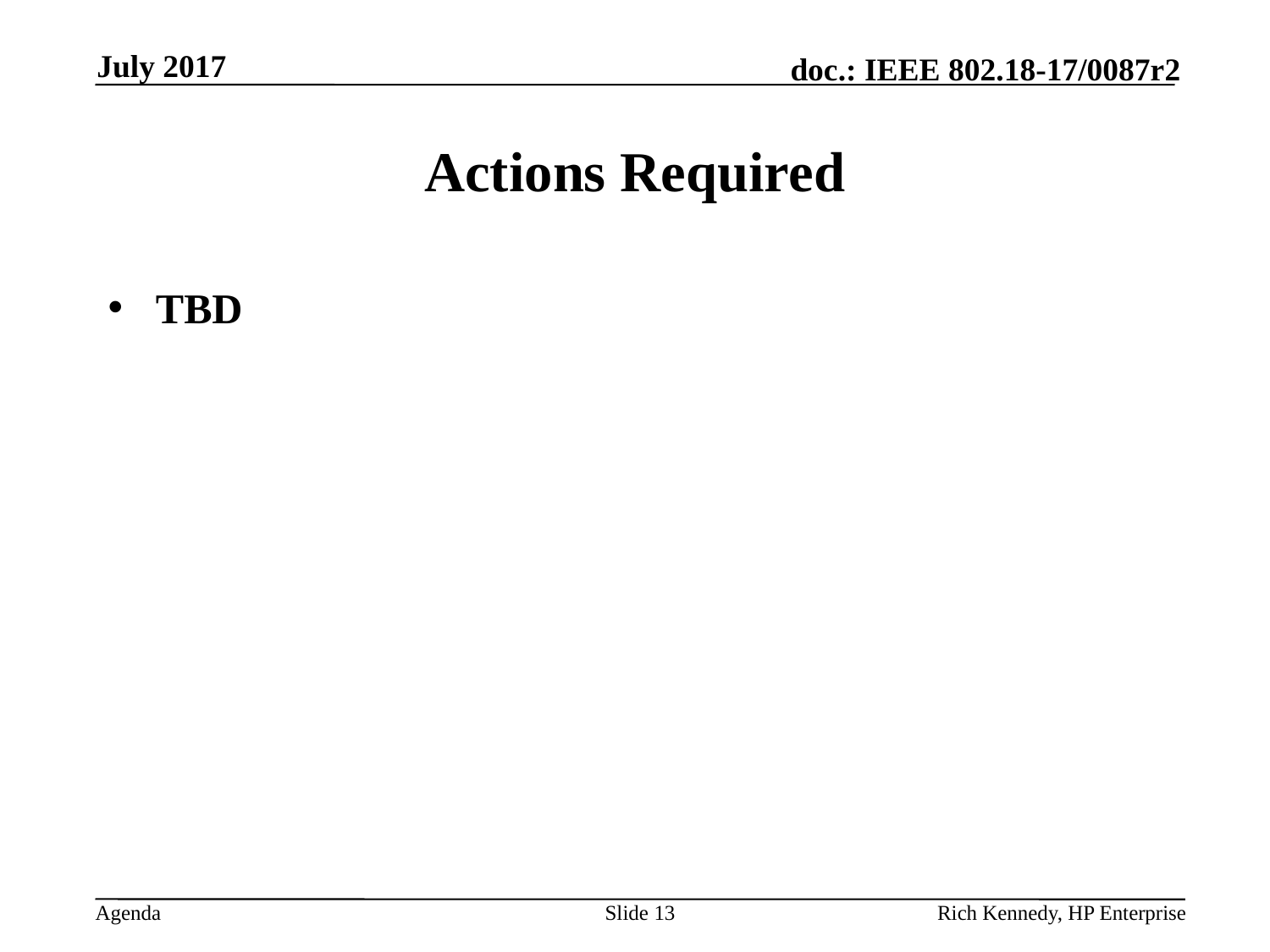

July 2017
# Actions Required
TBD
Slide 13
Rich Kennedy, HP Enterprise